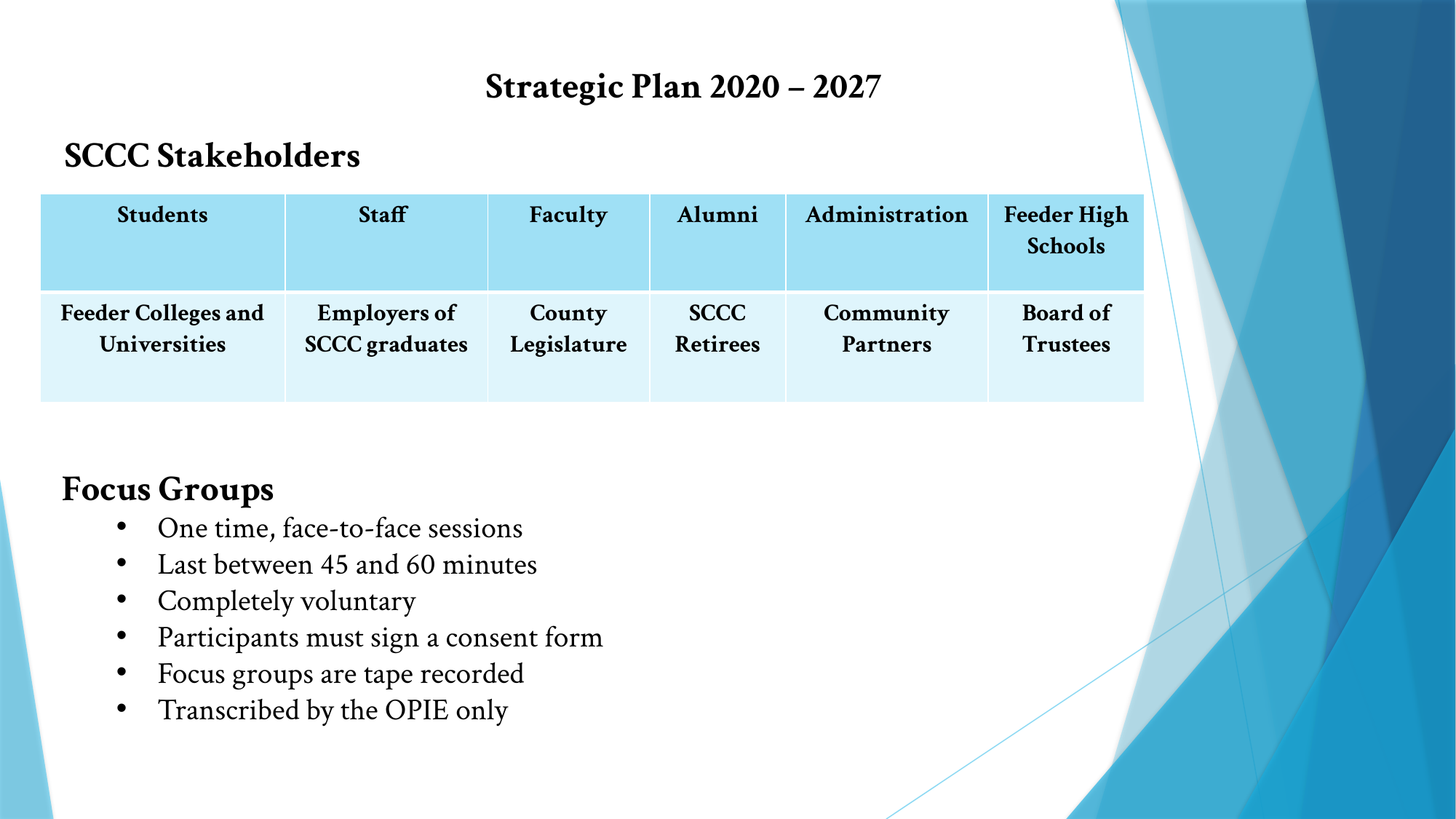

Strategic Plan 2020 – 2027
SCCC Stakeholders
| Students | Staff | Faculty | Alumni | Administration | Feeder High Schools |
| --- | --- | --- | --- | --- | --- |
| Feeder Colleges and Universities | Employers of SCCC graduates | County Legislature | SCCC Retirees | Community Partners | Board of Trustees |
Focus Groups
One time, face-to-face sessions
Last between 45 and 60 minutes
Completely voluntary
Participants must sign a consent form
Focus groups are tape recorded
Transcribed by the OPIE only